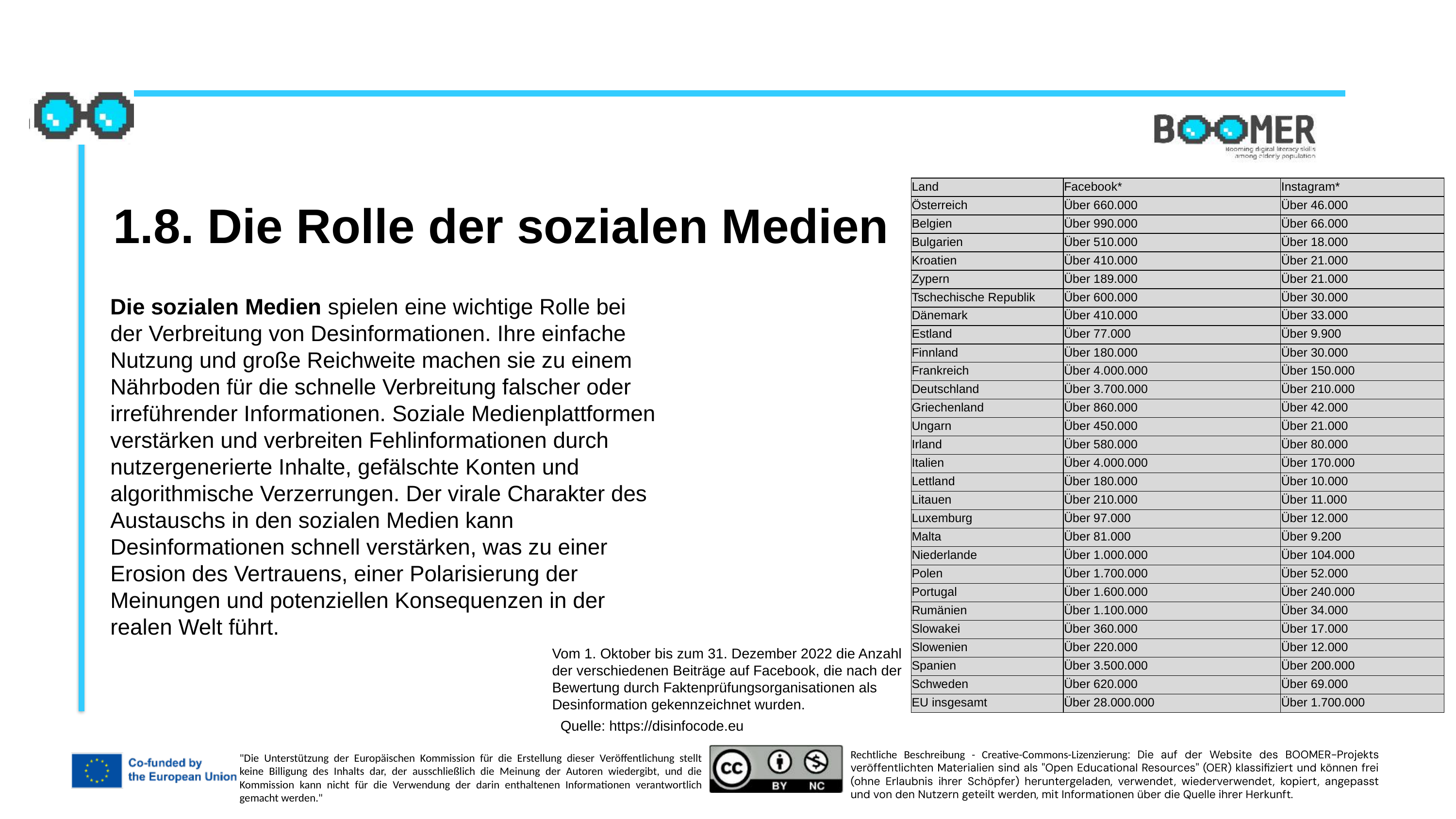

| Land | Facebook\* | Instagram\* |
| --- | --- | --- |
| Österreich | Über 660.000 | Über 46.000 |
| Belgien | Über 990.000 | Über 66.000 |
| Bulgarien | Über 510.000 | Über 18.000 |
| Kroatien | Über 410.000 | Über 21.000 |
| Zypern | Über 189.000 | Über 21.000 |
| Tschechische Republik | Über 600.000 | Über 30.000 |
| Dänemark | Über 410.000 | Über 33.000 |
| Estland | Über 77.000 | Über 9.900 |
| Finnland | Über 180.000 | Über 30.000 |
| Frankreich | Über 4.000.000 | Über 150.000 |
| Deutschland | Über 3.700.000 | Über 210.000 |
| Griechenland | Über 860.000 | Über 42.000 |
| Ungarn | Über 450.000 | Über 21.000 |
| Irland | Über 580.000 | Über 80.000 |
| Italien | Über 4.000.000 | Über 170.000 |
| Lettland | Über 180.000 | Über 10.000 |
| Litauen | Über 210.000 | Über 11.000 |
| Luxemburg | Über 97.000 | Über 12.000 |
| Malta | Über 81.000 | Über 9.200 |
| Niederlande | Über 1.000.000 | Über 104.000 |
| Polen | Über 1.700.000 | Über 52.000 |
| Portugal | Über 1.600.000 | Über 240.000 |
| Rumänien | Über 1.100.000 | Über 34.000 |
| Slowakei | Über 360.000 | Über 17.000 |
| Slowenien | Über 220.000 | Über 12.000 |
| Spanien | Über 3.500.000 | Über 200.000 |
| Schweden | Über 620.000 | Über 69.000 |
| EU insgesamt | Über 28.000.000 | Über 1.700.000 |
1.8. Die Rolle der sozialen Medien

Die sozialen Medien spielen eine wichtige Rolle bei der Verbreitung von Desinformationen. Ihre einfache Nutzung und große Reichweite machen sie zu einem Nährboden für die schnelle Verbreitung falscher oder irreführender Informationen. Soziale Medienplattformen verstärken und verbreiten Fehlinformationen durch nutzergenerierte Inhalte, gefälschte Konten und algorithmische Verzerrungen. Der virale Charakter des Austauschs in den sozialen Medien kann Desinformationen schnell verstärken, was zu einer Erosion des Vertrauens, einer Polarisierung der Meinungen und potenziellen Konsequenzen in der realen Welt führt.
Vom 1. Oktober bis zum 31. Dezember 2022 die Anzahl der verschiedenen Beiträge auf Facebook, die nach der Bewertung durch Faktenprüfungsorganisationen als Desinformation gekennzeichnet wurden.
Quelle: https://disinfocode.eu